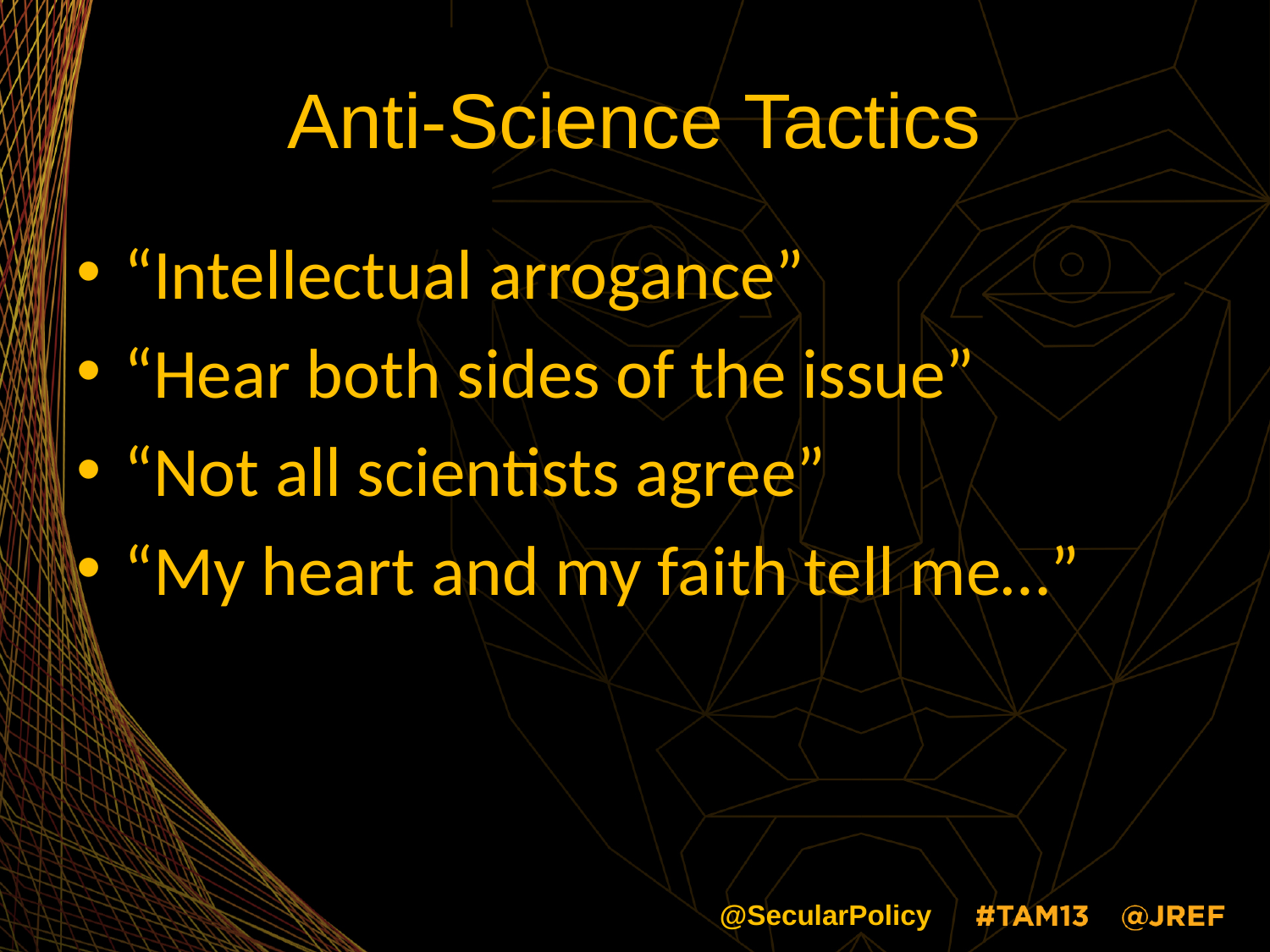

# Anti-Science Tactics
“Intellectual arrogance”
“Hear both sides of the issue”
“Not all scientists agree”
“My heart and my faith tell me…”